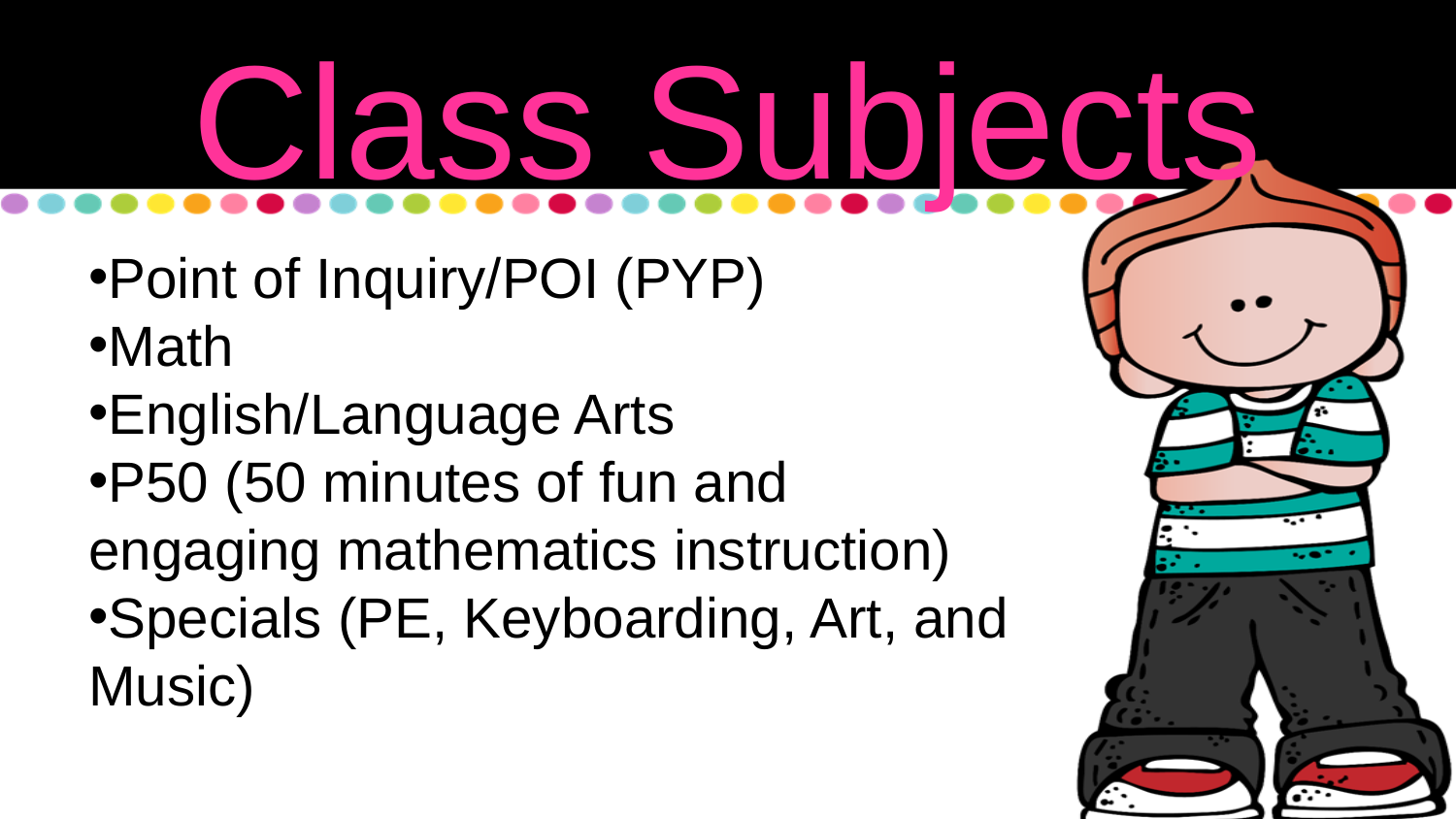

Class Subjects
Point of Inquiry/POI (PYP)
Math
English/Language Arts
P50 (50 minutes of fun and engaging mathematics instruction)
Specials (PE, Keyboarding, Art, and Music)